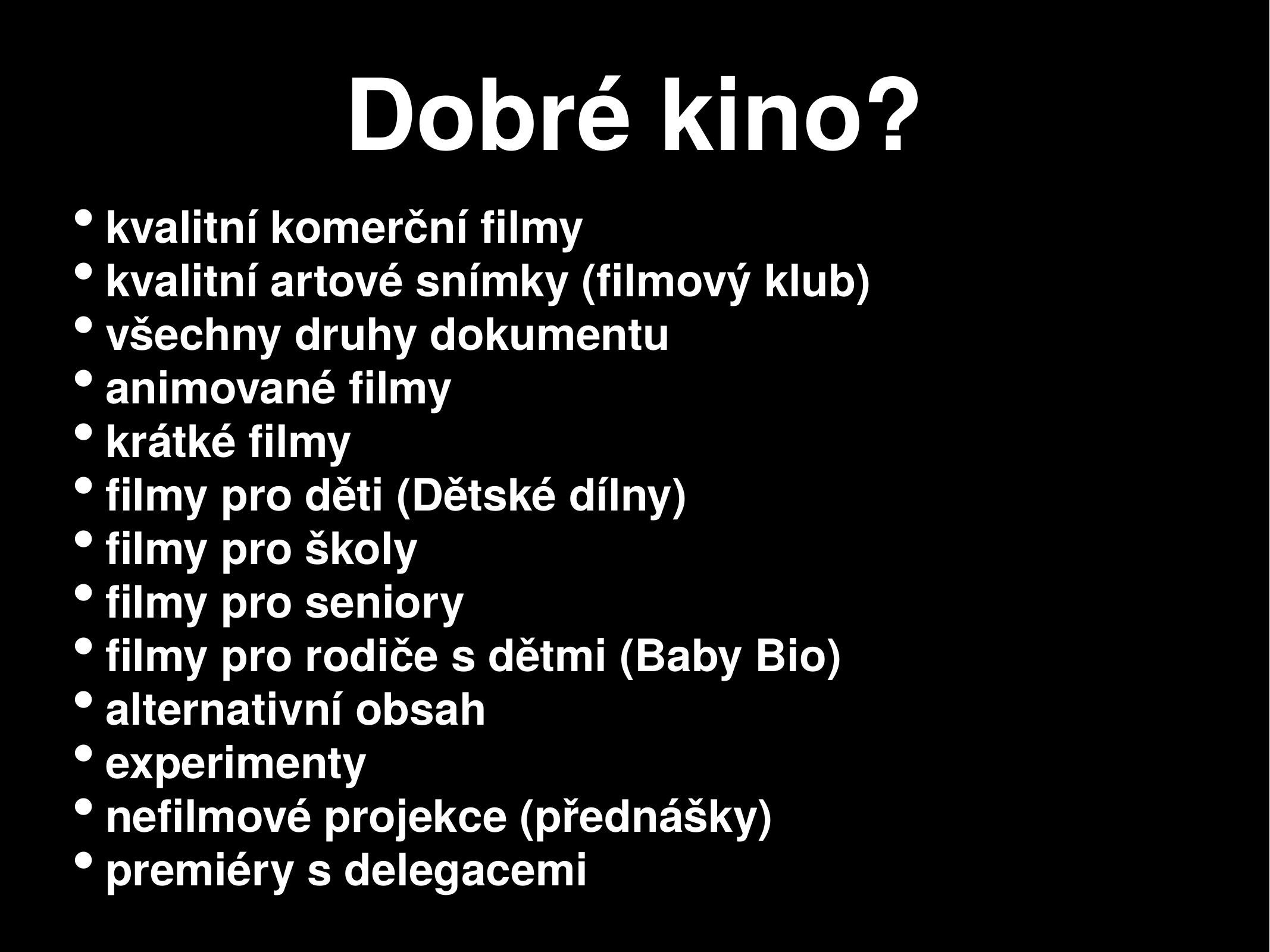

# Dobré kino?
kvalitní komerční filmy
kvalitní artové snímky (filmový klub)
všechny druhy dokumentu
animované filmy
krátké filmy
filmy pro děti (Dětské dílny)
filmy pro školy
filmy pro seniory
filmy pro rodiče s dětmi (Baby Bio)
alternativní obsah
experimenty
nefilmové projekce (přednášky)
premiéry s delegacemi